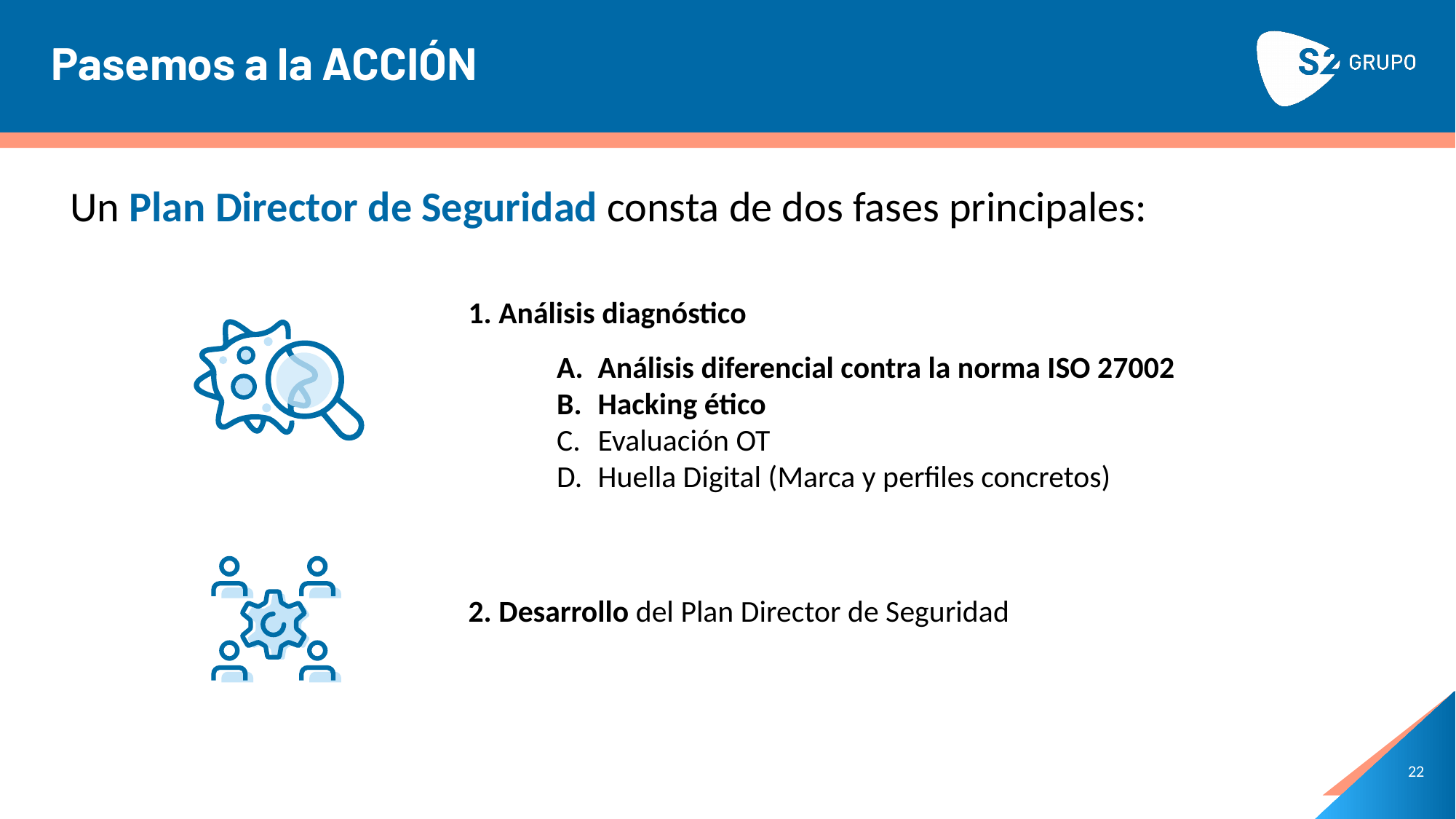

# Pasemos a la ACCIÓN
Un Plan Director de Seguridad consta de dos fases principales:

1. Análisis diagnóstico
Análisis diferencial contra la norma ISO 27002
Hacking ético
Evaluación OT
Huella Digital (Marca y perfiles concretos)

2. Desarrollo del Plan Director de Seguridad
22